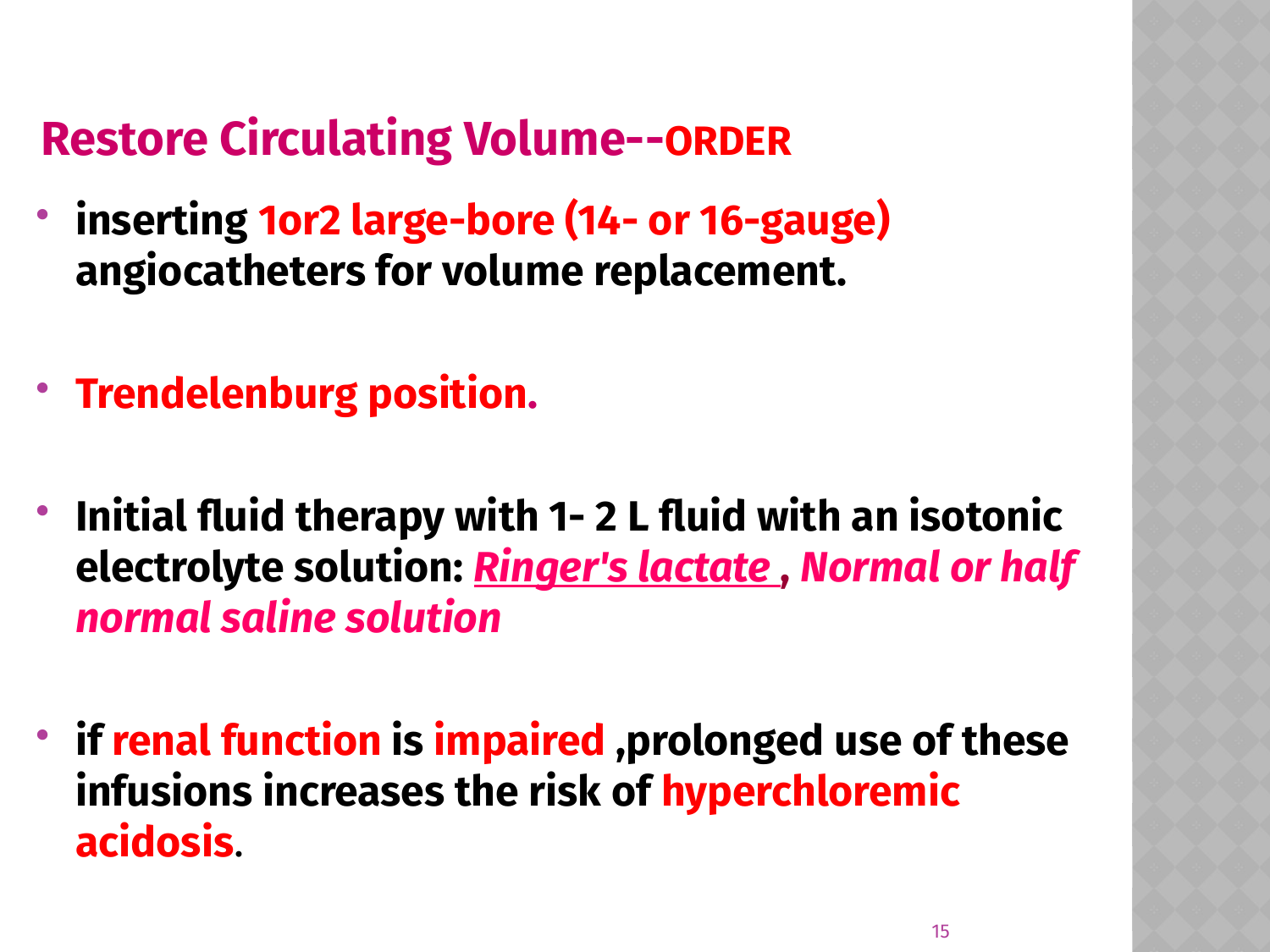

# Restore Circulating Volume--ORDER
inserting 1or2 large-bore (14- or 16-gauge) angiocatheters for volume replacement.

Trendelenburg position.

Initial fluid therapy with 1- 2 L fluid with an isotonic electrolyte solution: Ringer's lactate , Normal or half normal saline solution

if renal function is impaired ,prolonged use of these infusions increases the risk of hyperchloremic acidosis.

15